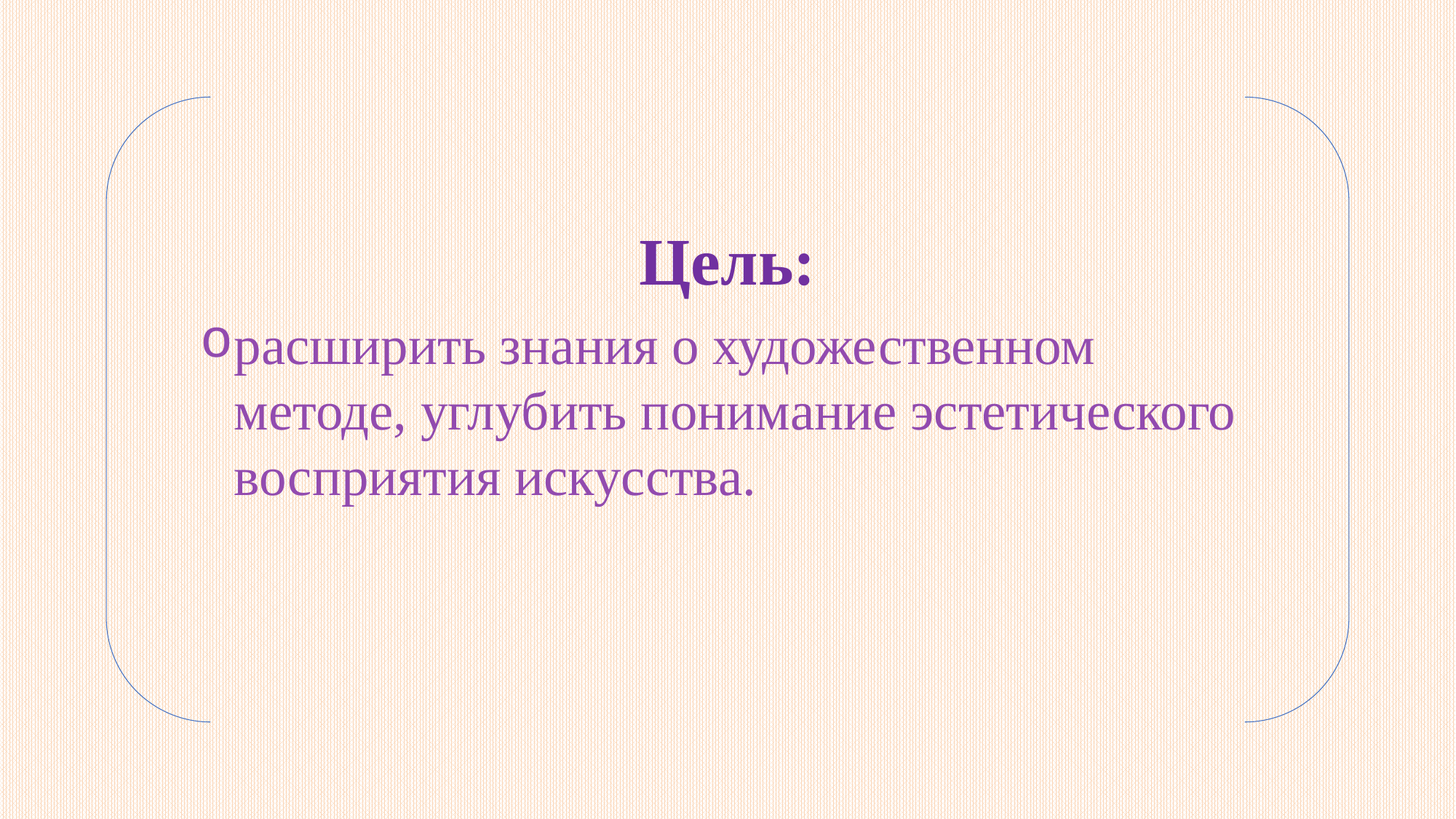

Цель:
расширить знания о художественном методе, углубить понимание эстетического восприятия искусства.